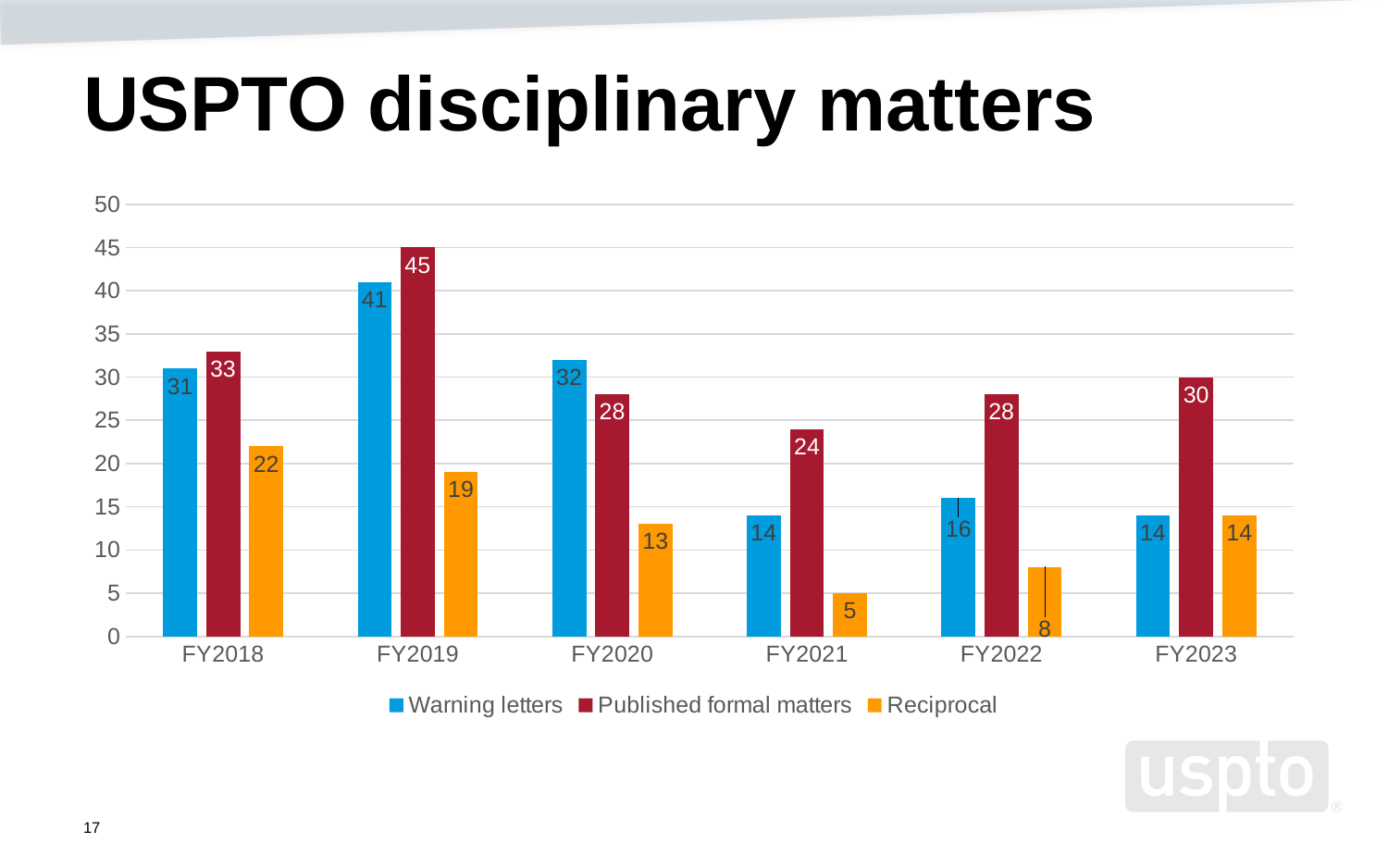

# USPTO disciplinary matters

### Chart

| Category | Warning letters | Published formal matters | Reciprocal |
|---|---|---|---|
| FY2018 | 31.0 | 33.0 | 22.0 |
| FY2019 | 41.0 | 45.0 | 19.0 |
| FY2020 | 32.0 | 28.0 | 13.0 |
| FY2021 | 14.0 | 24.0 | 5.0 |
| FY2022 | 16.0 | 28.0 | 8.0 |
| FY2023 | 14.0 | 30.0 | 14.0 |
17